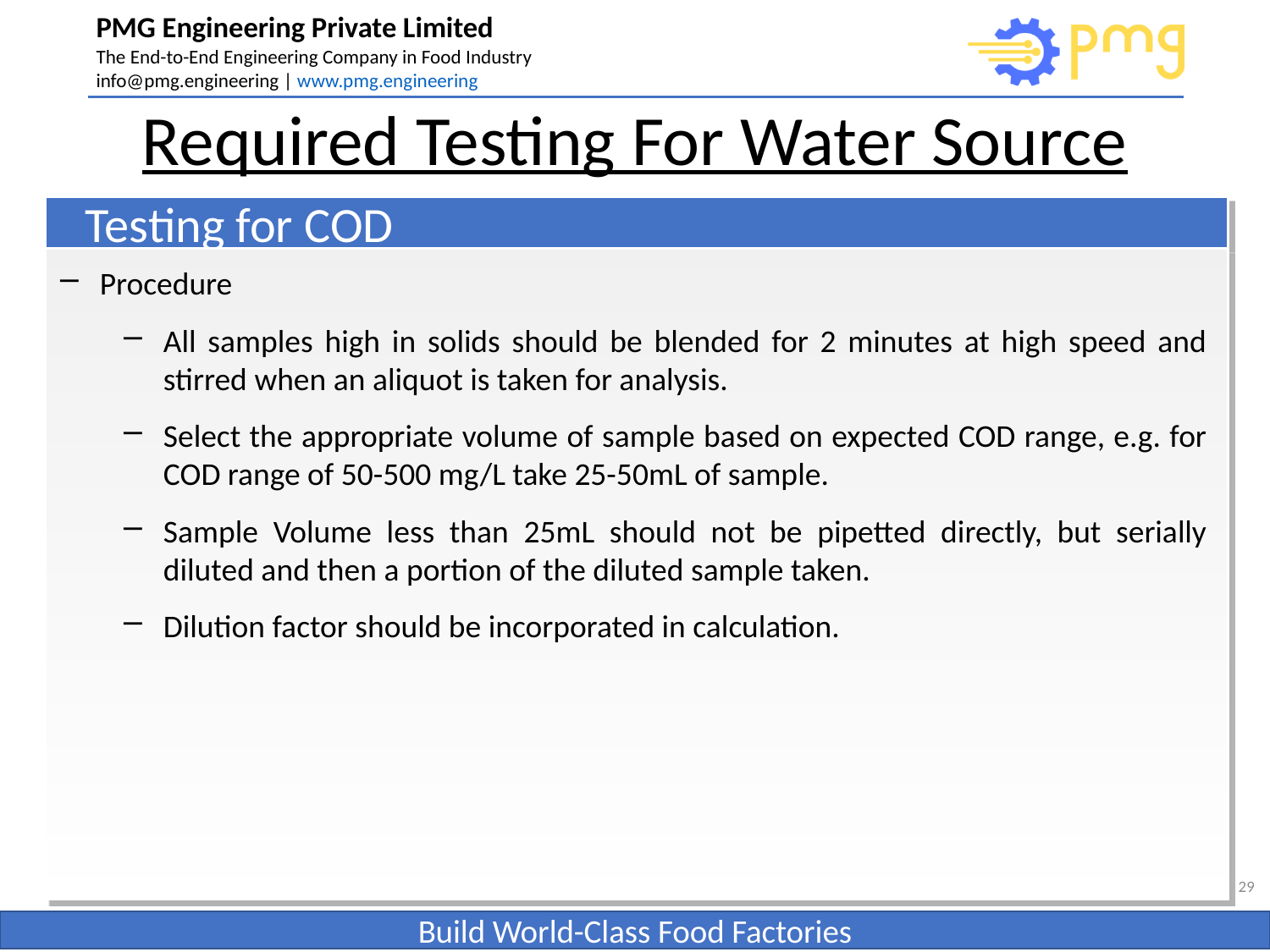

# Required Testing For Water Source
Testing for COD
Procedure
All samples high in solids should be blended for 2 minutes at high speed and stirred when an aliquot is taken for analysis.
Select the appropriate volume of sample based on expected COD range, e.g. for COD range of 50-500 mg/L take 25-50mL of sample.
Sample Volume less than 25mL should not be pipetted directly, but serially diluted and then a portion of the diluted sample taken.
Dilution factor should be incorporated in calculation.

29